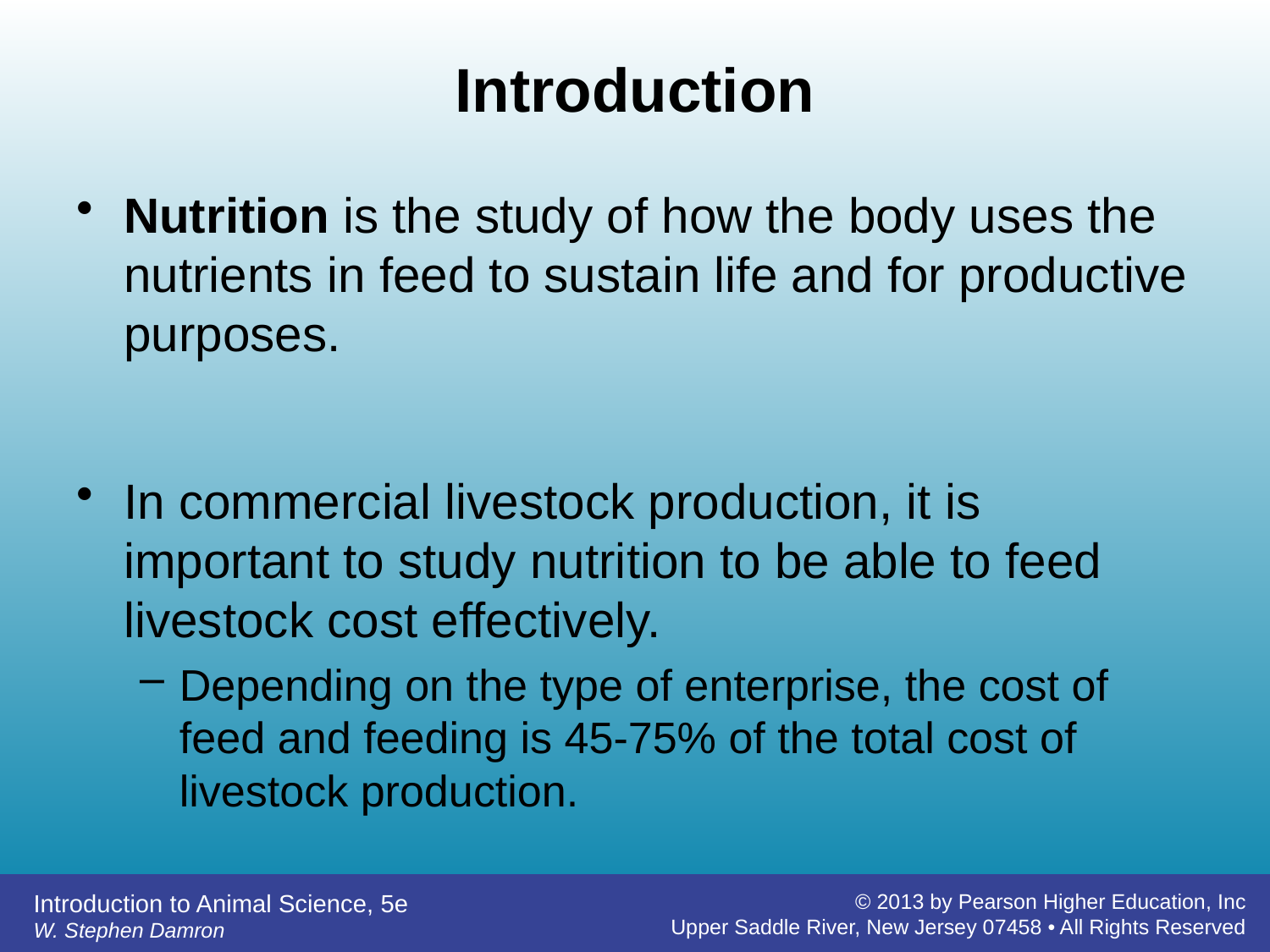

# Introduction
Nutrition is the study of how the body uses the nutrients in feed to sustain life and for productive purposes.

In commercial livestock production, it is important to study nutrition to be able to feed livestock cost effectively.
Depending on the type of enterprise, the cost of feed and feeding is 45-75% of the total cost of livestock production.